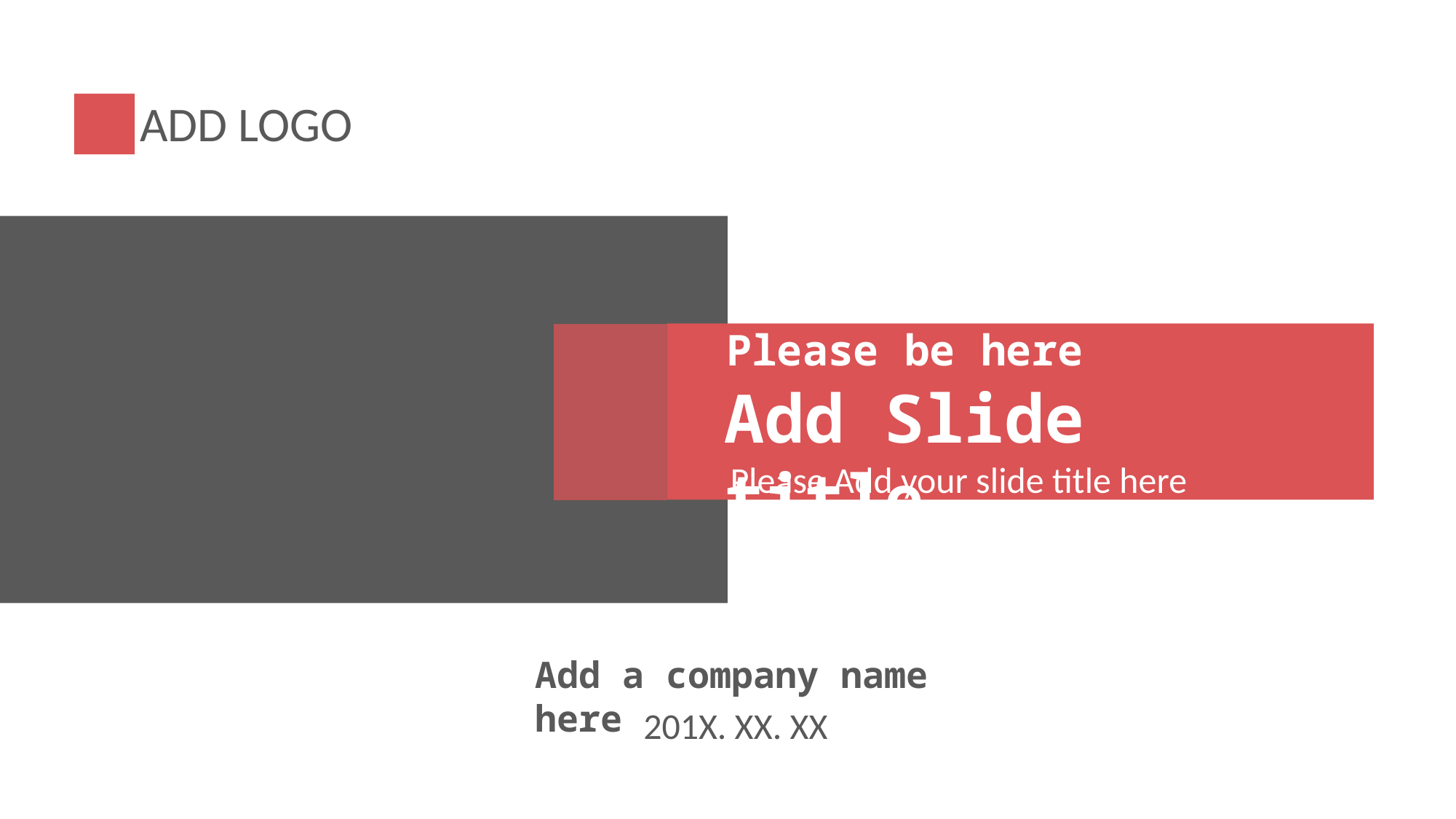

ADD LOGO

Please be here

Add Slide title
Please Add your slide title here
Add a company name here
201X. XX. XX